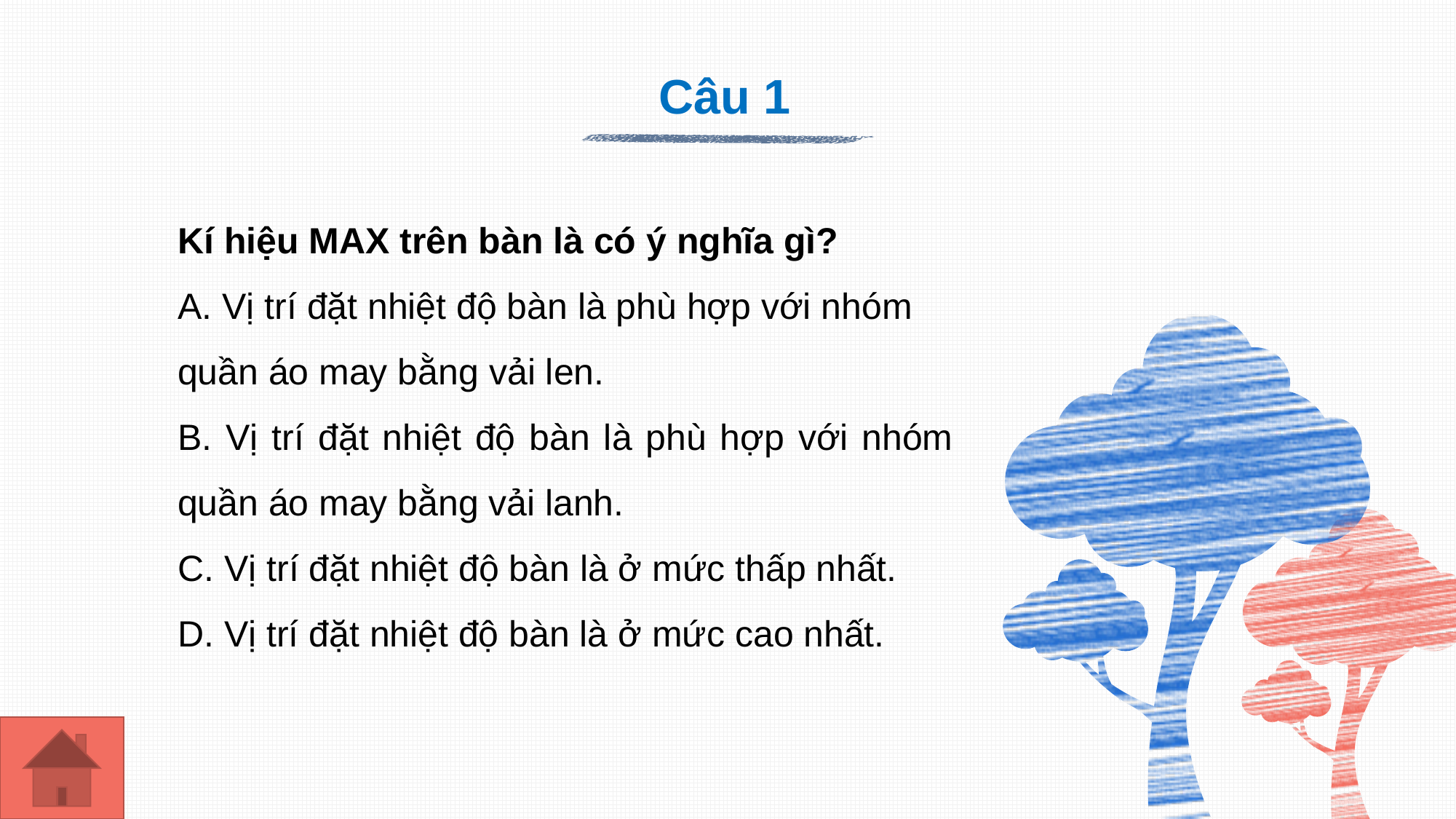

Câu 1

Kí hiệu MAX trên bàn là có ý nghĩa gì?
A. Vị trí đặt nhiệt độ bàn là phù hợp với nhóm quần áo may bằng vải len.
B. Vị trí đặt nhiệt độ bàn là phù hợp với nhóm quần áo may bằng vải lanh.
C. Vị trí đặt nhiệt độ bàn là ở mức thấp nhất.
D. Vị trí đặt nhiệt độ bàn là ở mức cao nhất.